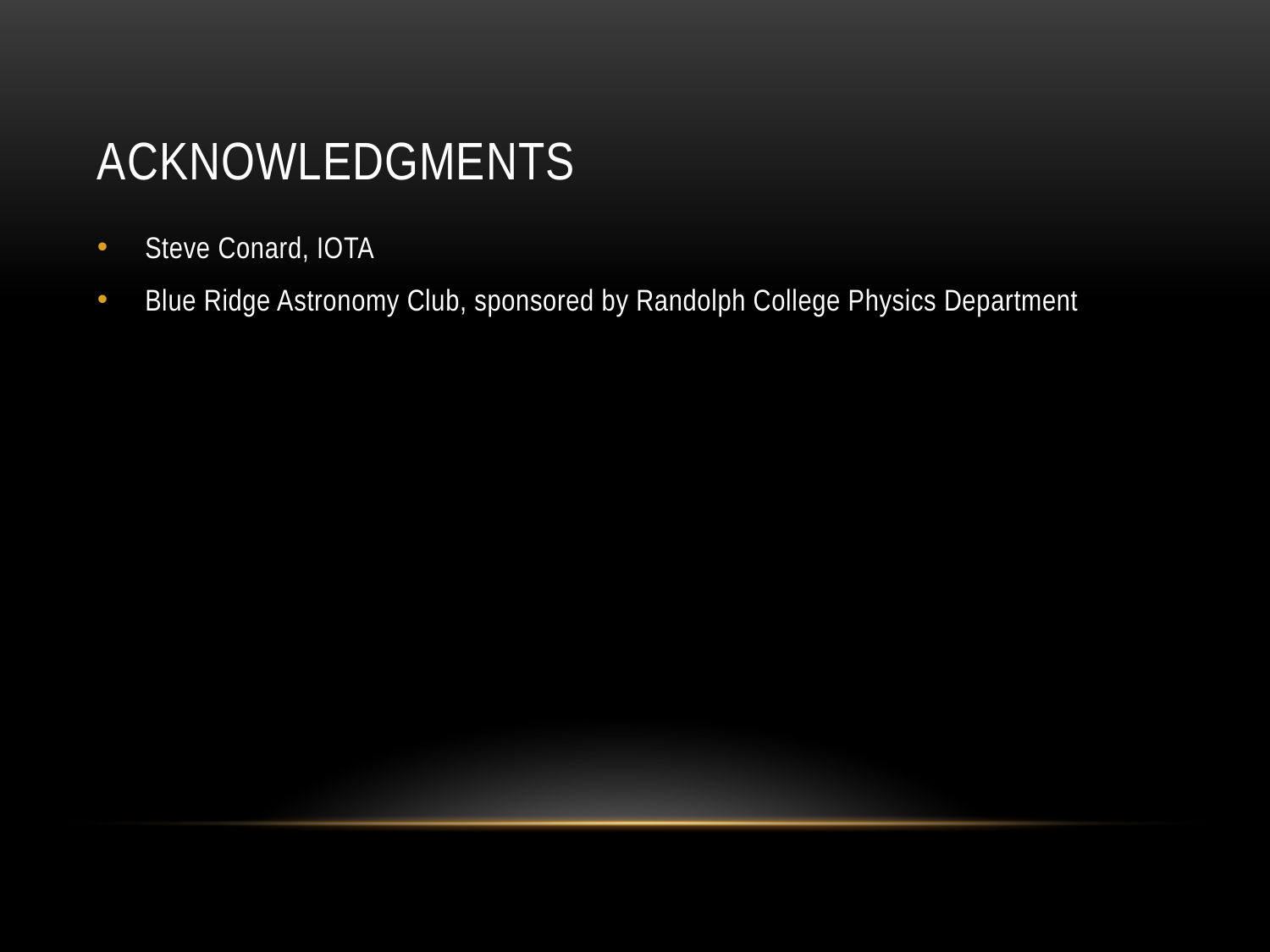

# acknowledgments
Steve Conard, IOTA
Blue Ridge Astronomy Club, sponsored by Randolph College Physics Department